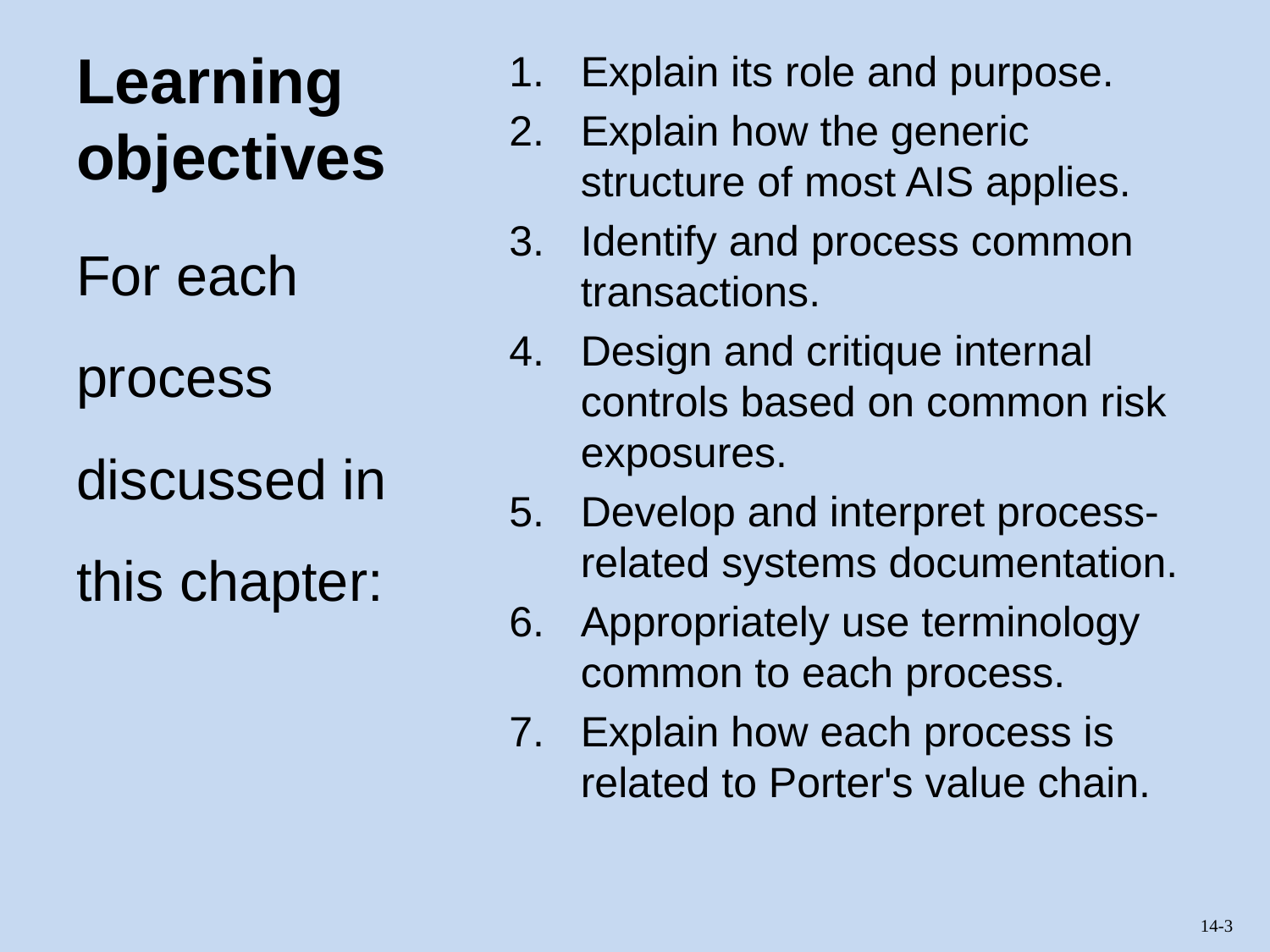

# Learning objectives
Explain its role and purpose.
Explain how the generic structure of most AIS applies.
Identify and process common transactions.
Design and critique internal controls based on common risk exposures.
Develop and interpret process-related systems documentation.
Appropriately use terminology common to each process.
Explain how each process is related to Porter's value chain.

For each process discussed in this chapter: